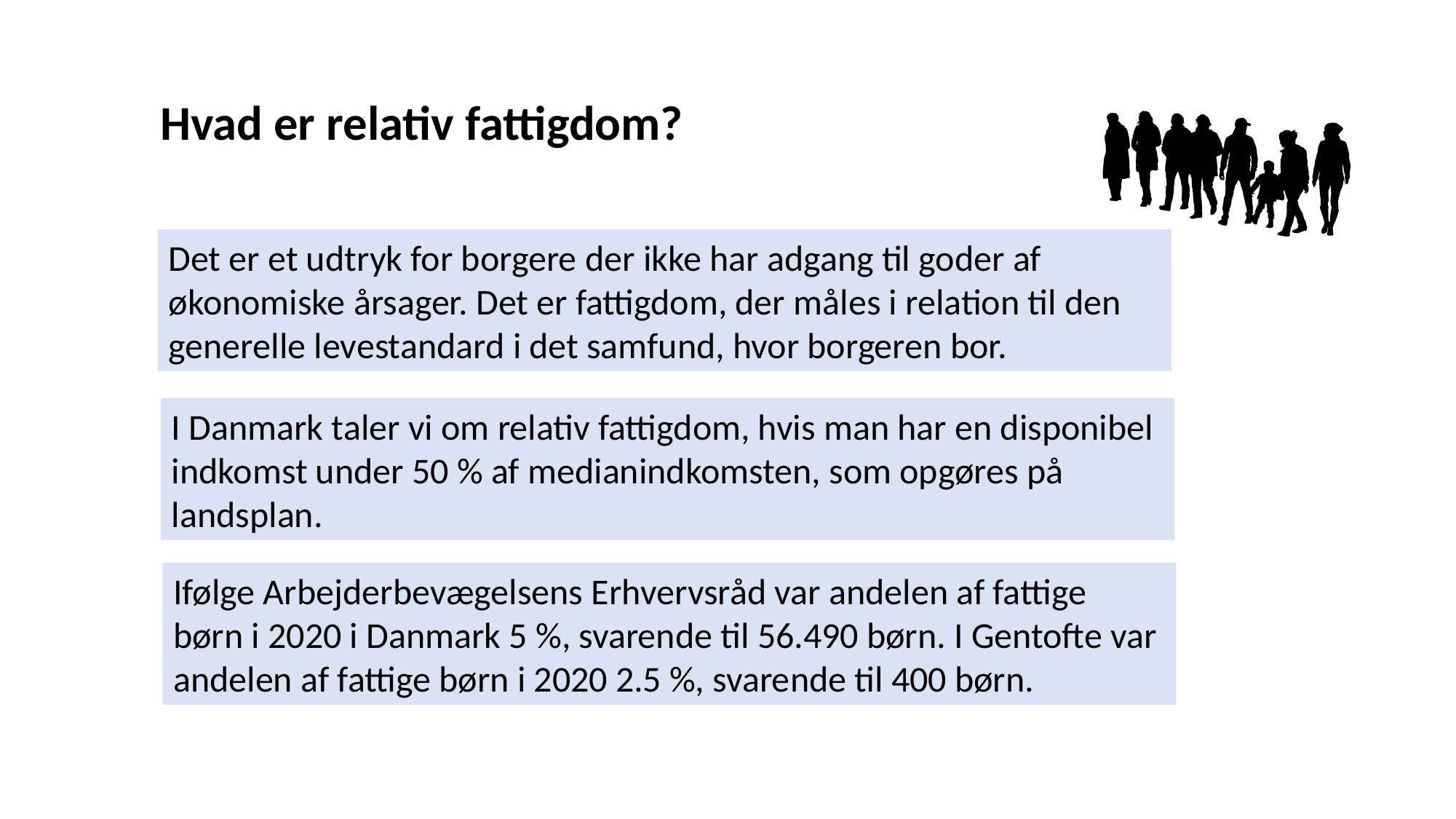

BØRN MED SÆRLIGE BEHOV I GENTOFTE?
Hvad er relativ fattigdom?
Det er et udtryk for borgere der ikke har adgang til goder af økonomiske årsager. Det er fattigdom, der måles i relation til den generelle levestandard i det samfund, hvor borgeren bor.
I Danmark taler vi om relativ fattigdom, hvis man har en disponibel indkomst under 50 % af medianindkomsten, som opgøres på landsplan.
Ifølge Arbejderbevægelsens Erhvervsråd var andelen af fattige børn i 2020 i Danmark 5 %, svarende til 56.490 børn. I Gentofte var andelen af fattige børn i 2020 2.5 %, svarende til 400 børn.